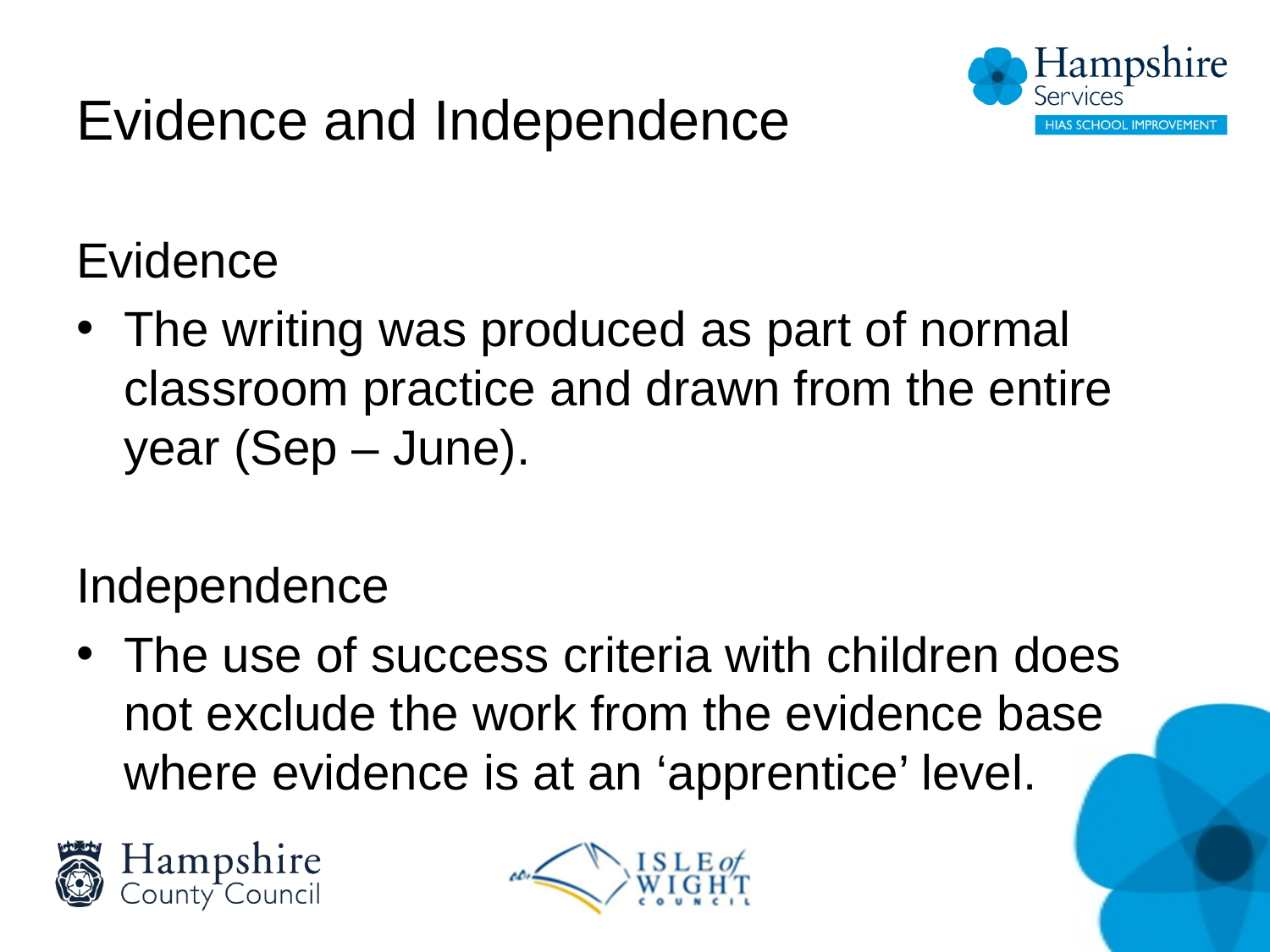

# Evidence and Independence
Evidence
The writing was produced as part of normal classroom practice and drawn from the entire year (Sep – June).

Independence
The use of success criteria with children does not exclude the work from the evidence base where evidence is at an ‘apprentice’ level.